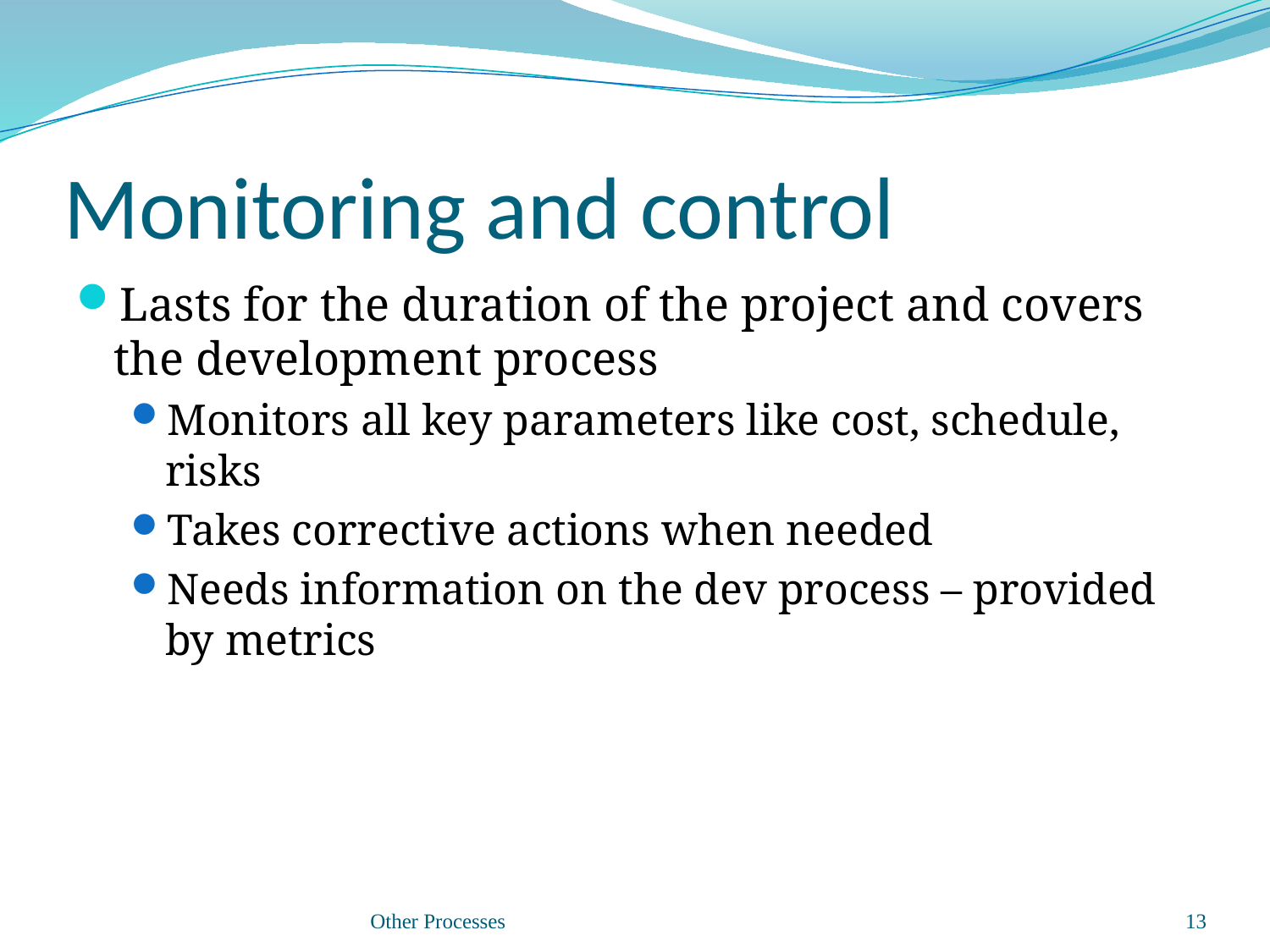

# Monitoring and control
Lasts for the duration of the project and covers the development process
Monitors all key parameters like cost, schedule, risks
Takes corrective actions when needed
Needs information on the dev process – provided by metrics
Other Processes
13